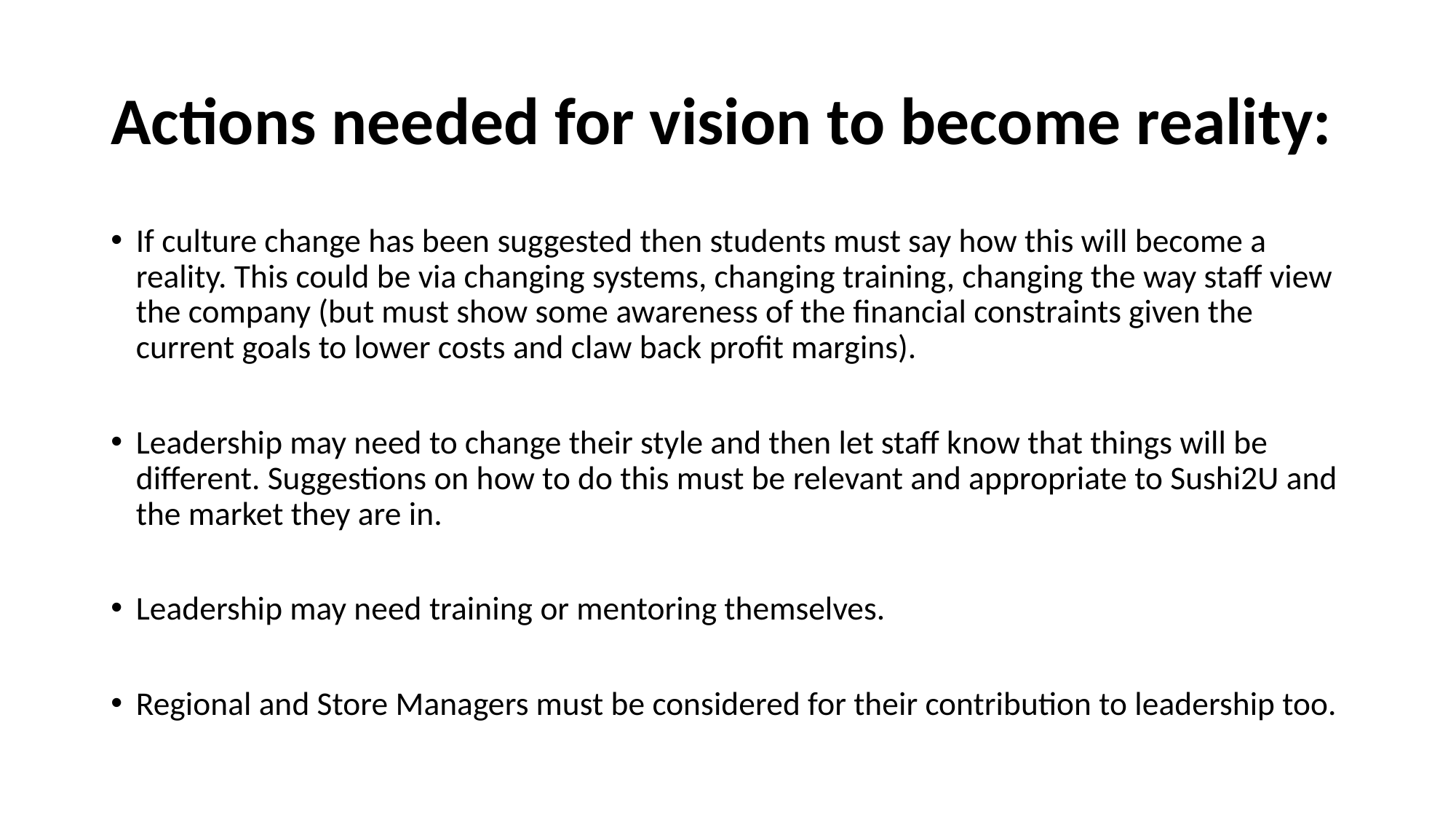

# Actions needed for vision to become reality:
If culture change has been suggested then students must say how this will become a reality. This could be via changing systems, changing training, changing the way staff view the company (but must show some awareness of the financial constraints given the current goals to lower costs and claw back profit margins).

Leadership may need to change their style and then let staff know that things will be different. Suggestions on how to do this must be relevant and appropriate to Sushi2U and the market they are in.

Leadership may need training or mentoring themselves.

Regional and Store Managers must be considered for their contribution to leadership too.